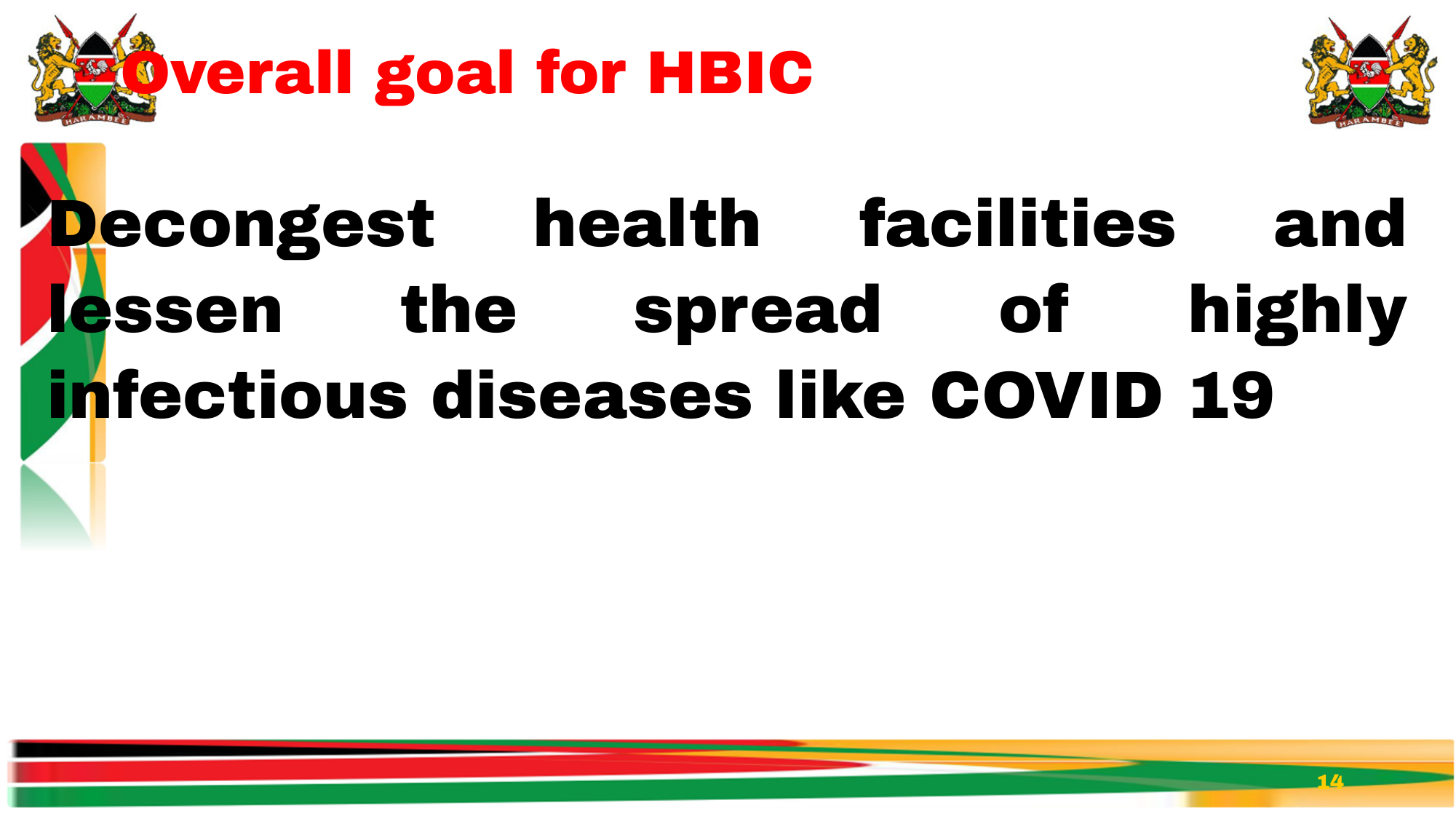

# Overall goal for HBIC
Decongest health facilities and lessen the spread of highly infectious diseases like COVID 19
14